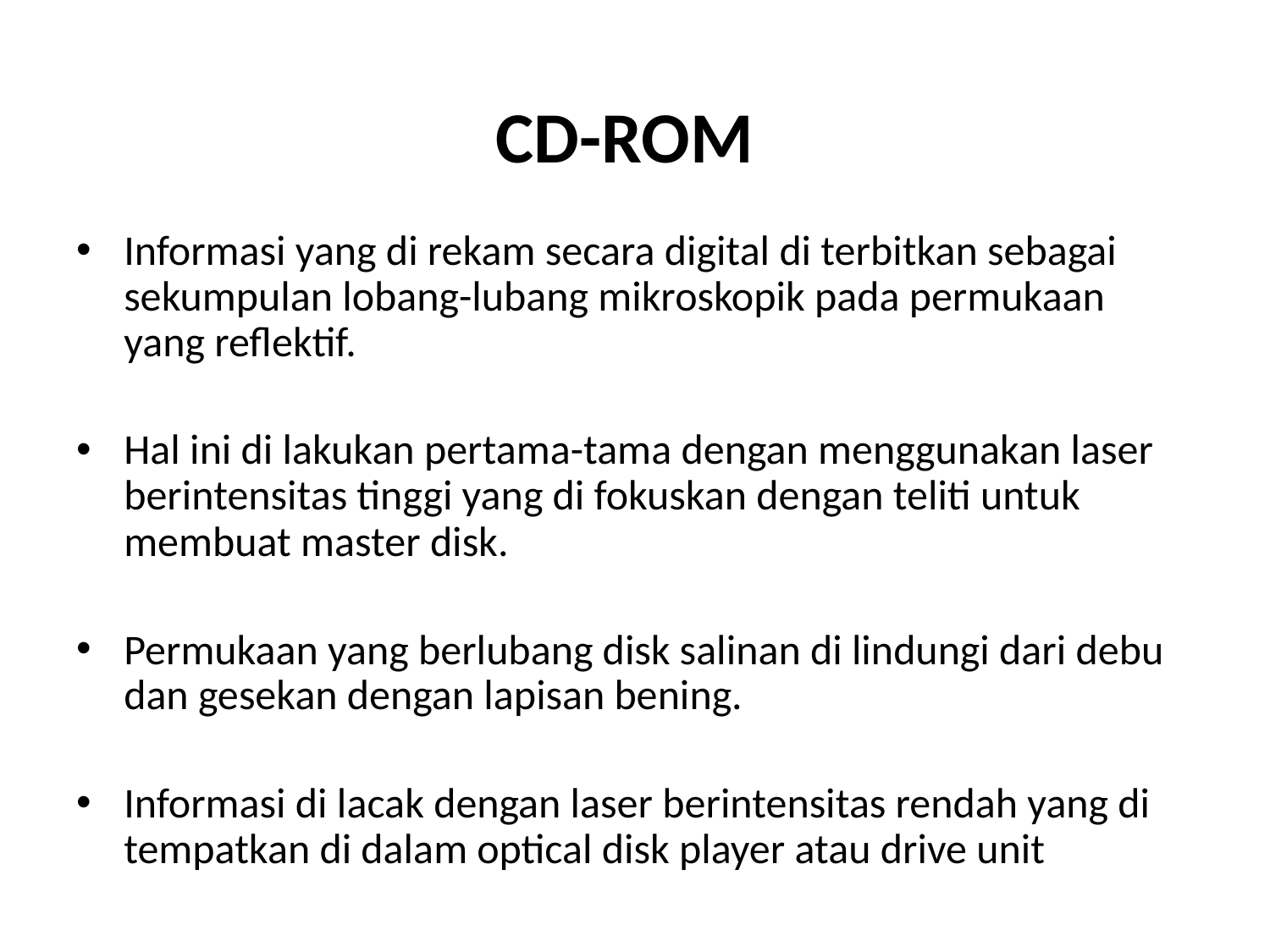

# CD-ROM
Informasi yang di rekam secara digital di terbitkan sebagai sekumpulan lobang-lubang mikroskopik pada permukaan yang reflektif.

Hal ini di lakukan pertama-tama dengan menggunakan laser berintensitas tinggi yang di fokuskan dengan teliti untuk membuat master disk.

Permukaan yang berlubang disk salinan di lindungi dari debu dan gesekan dengan lapisan bening.

Informasi di lacak dengan laser berintensitas rendah yang di tempatkan di dalam optical disk player atau drive unit